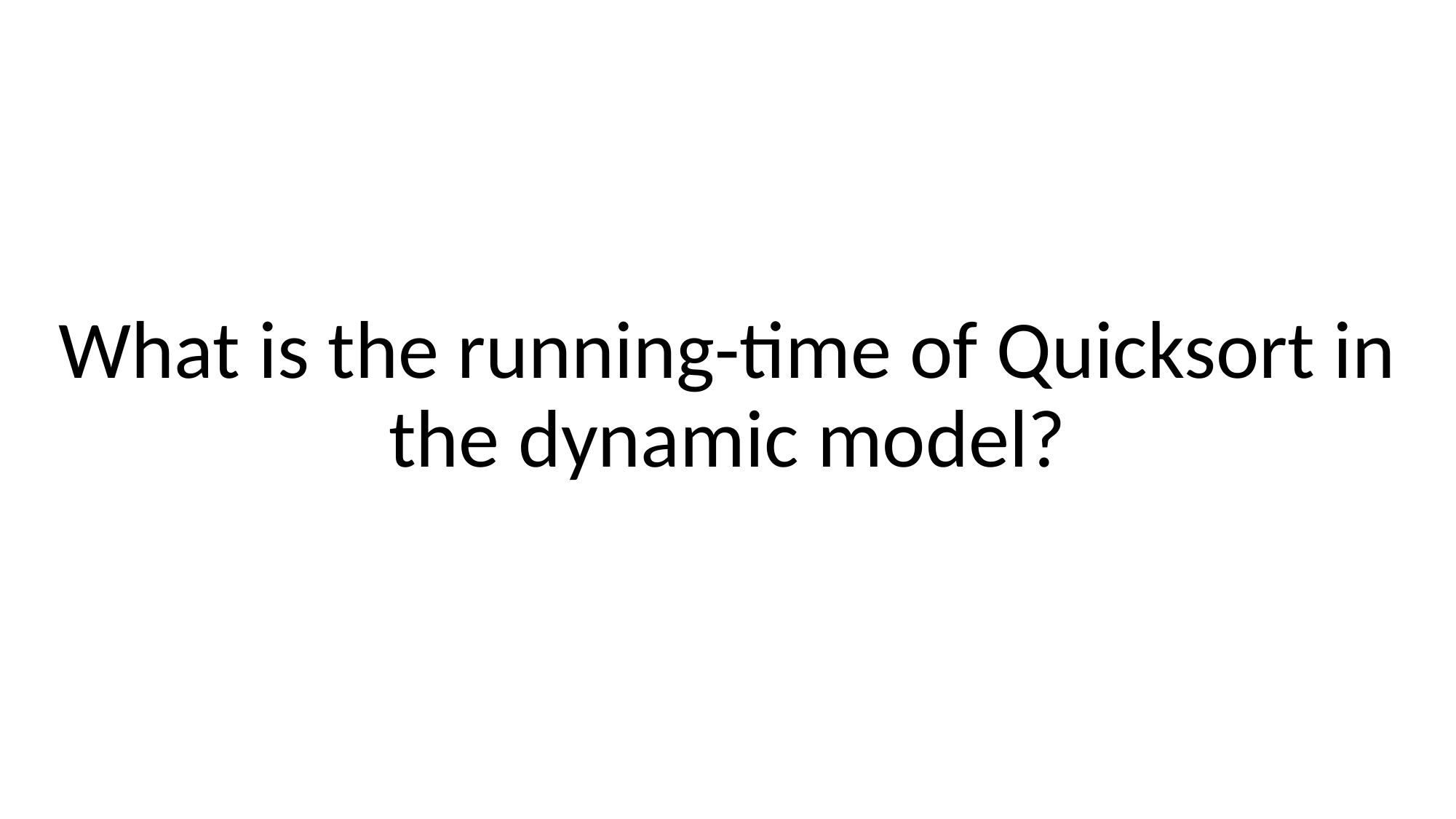

# What is the running-time of Quicksort in the dynamic model?